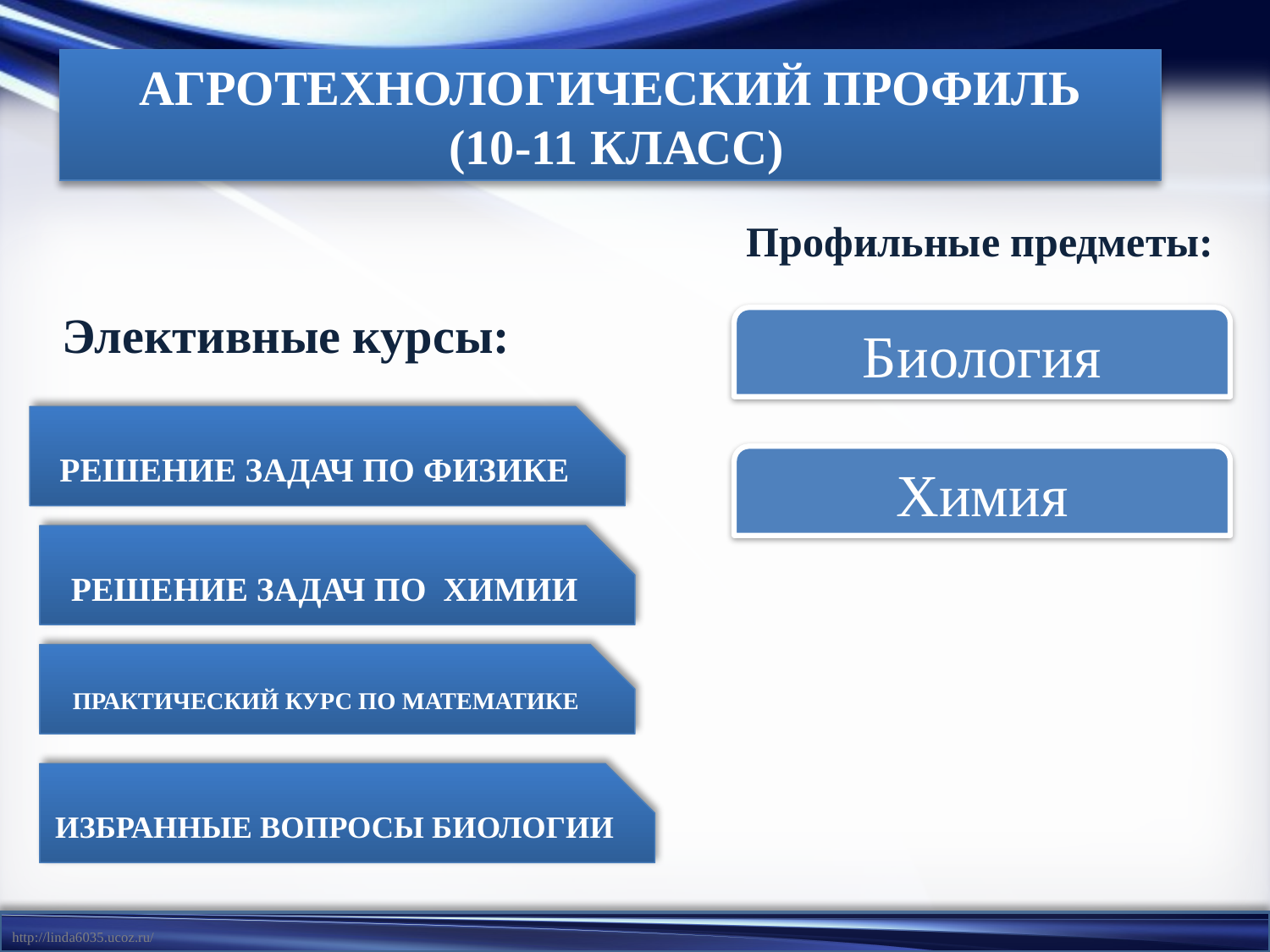

АГРОТЕХНОЛОГИЧЕСКИЙ ПРОФИЛЬ
 (10-11 КЛАСС)
Профильные предметы:
Элективные курсы:
Биология
РЕШЕНИЕ ЗАДАЧ ПО ФИЗИКЕ
Химия
РЕШЕНИЕ ЗАДАЧ ПО  ХИМИИ
ПРАКТИЧЕСКИЙ КУРС ПО МАТЕМАТИКЕ
ИЗБРАННЫЕ ВОПРОСЫ БИОЛОГИИ